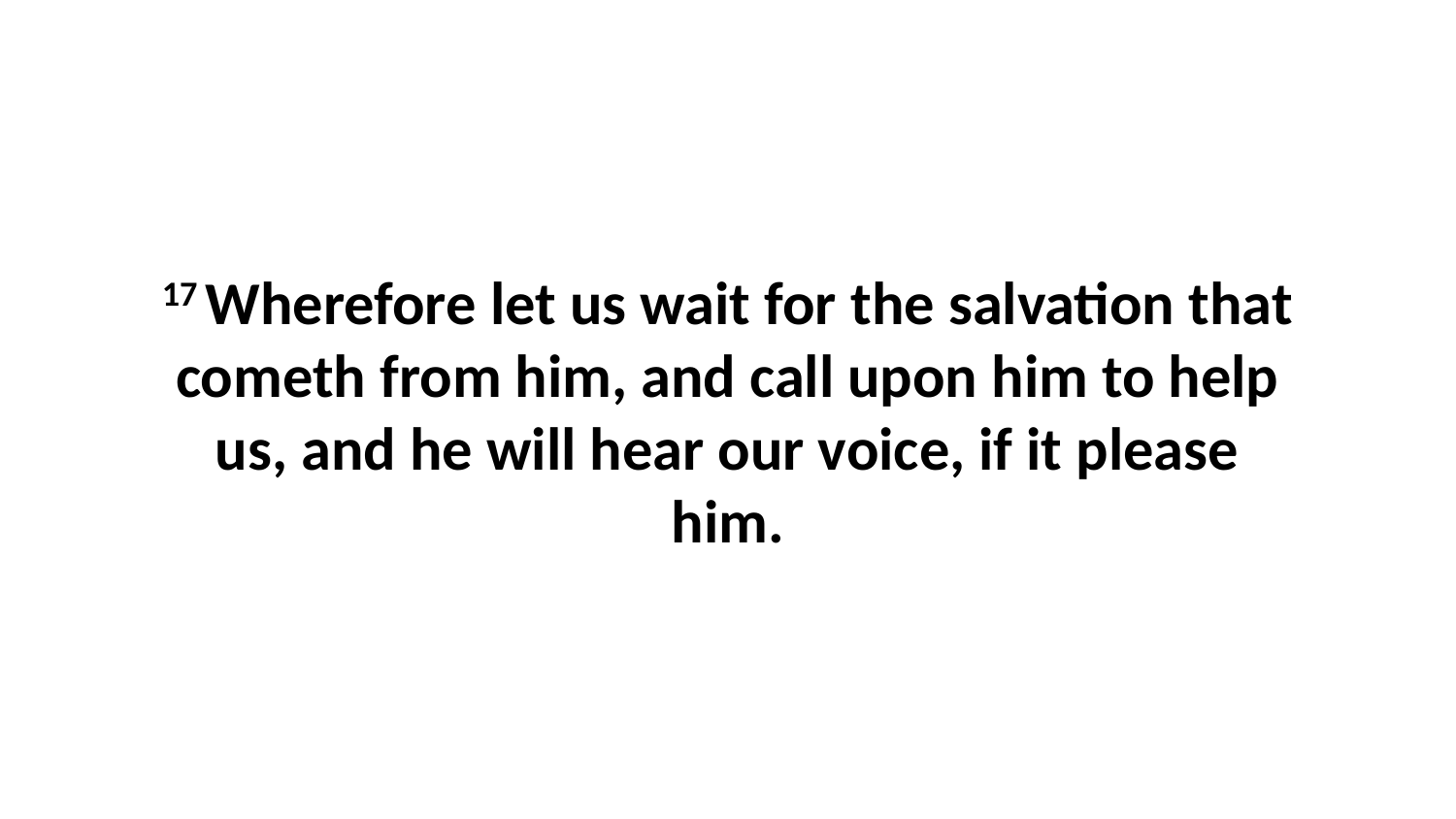

17 Wherefore let us wait for the salvation that cometh from him, and call upon him to help us, and he will hear our voice, if it please him.